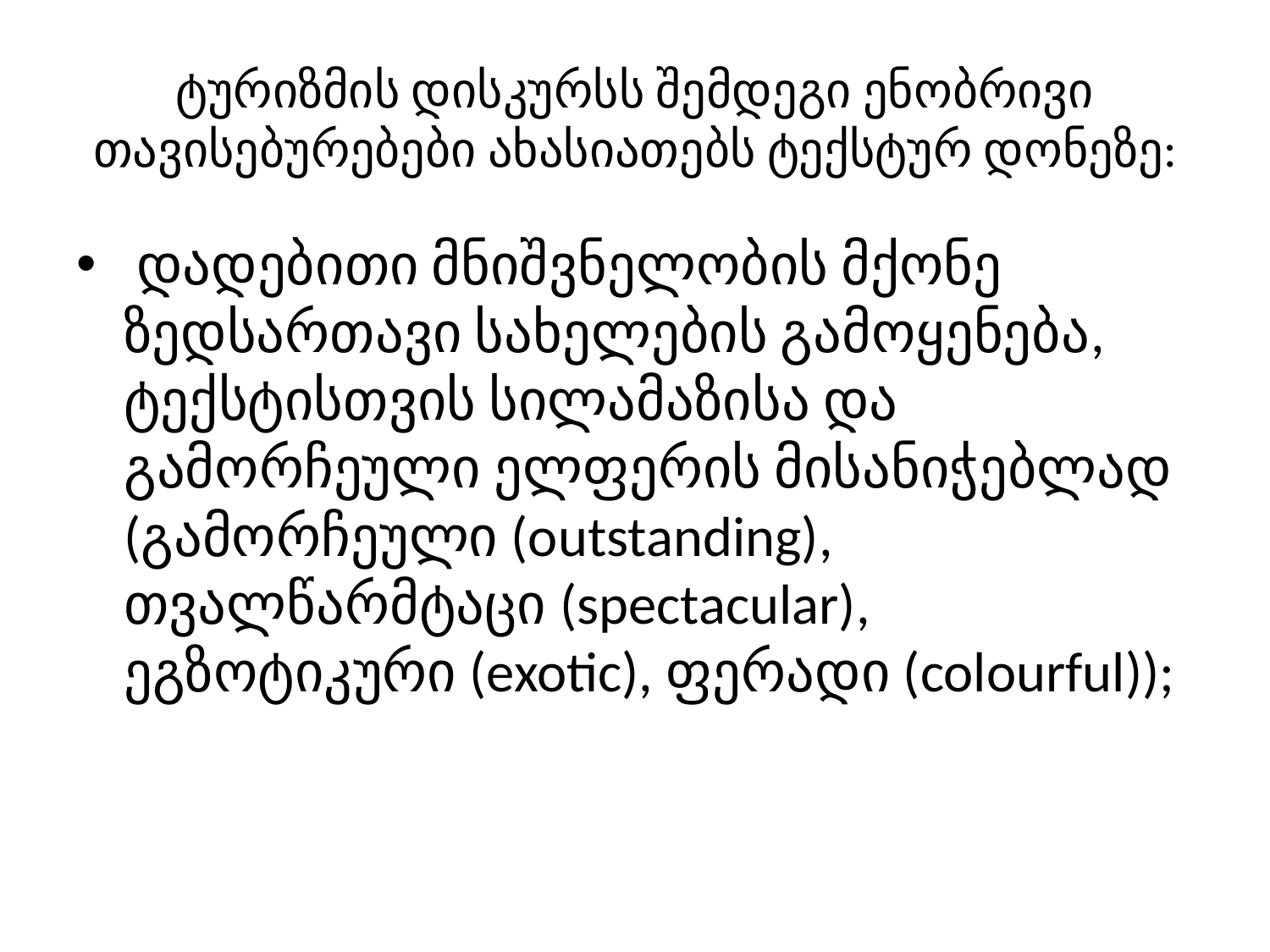

# ტურიზმის დისკურსს შემდეგი ენობრივი თავისებურებები ახასიათებს ტექსტურ დონეზე:
 დადებითი მნიშვნელობის მქონე ზედსართავი სახელების გამოყენება, ტექსტისთვის სილამაზისა და გამორჩეული ელფერის მისანიჭებლად (გამორჩეული (outstanding), თვალწარმტაცი (spectacular), ეგზოტიკური (exotic), ფერადი (colourful));